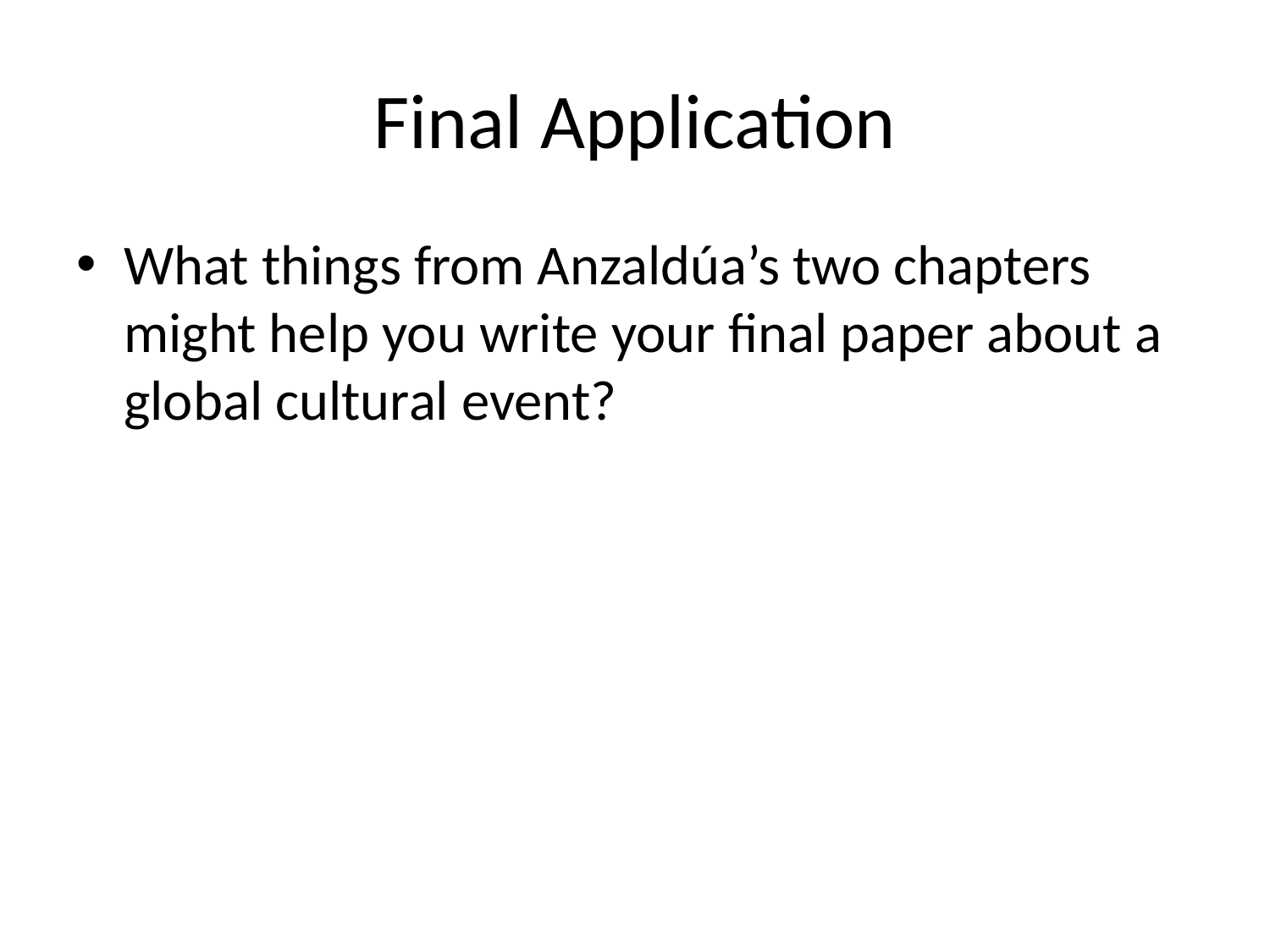

# Final Application
What things from Anzaldúa’s two chapters might help you write your final paper about a global cultural event?